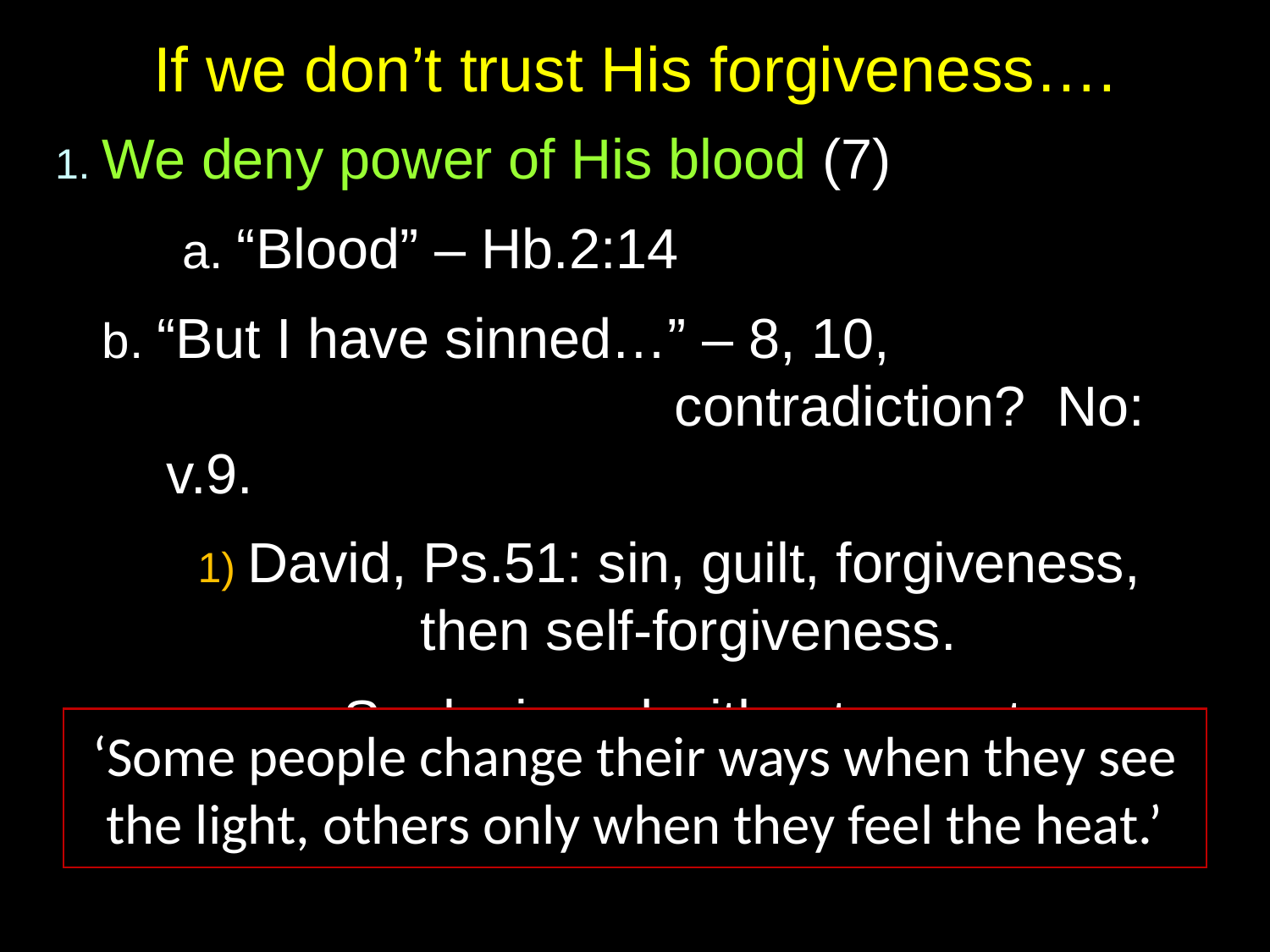

# If we don’t trust His forgiveness….
1. We deny power of His blood (7)
	a. “Blood” – Hb.2:14
   b. “But I have sinned…” – 8, 10, 							contradiction?  No: v.9.
	  1) David, Ps.51: sin, guilt, forgiveness, 			then self-forgiveness.
		2) Saul, sinned without repentance

‘Some people change their ways when they see the light, others only when they feel the heat.’